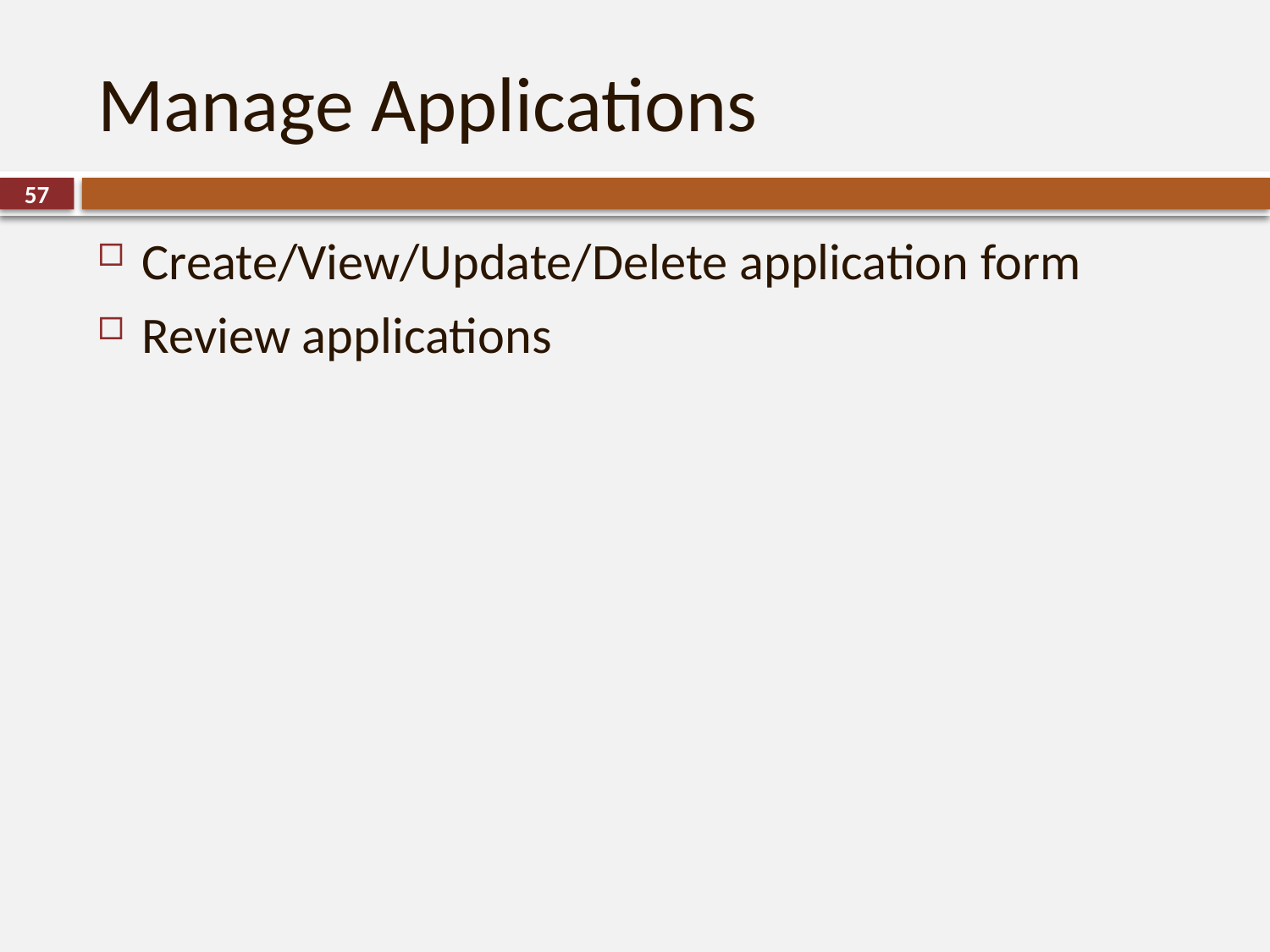

# Manage Applications
57
Create/View/Update/Delete application form
Review applications